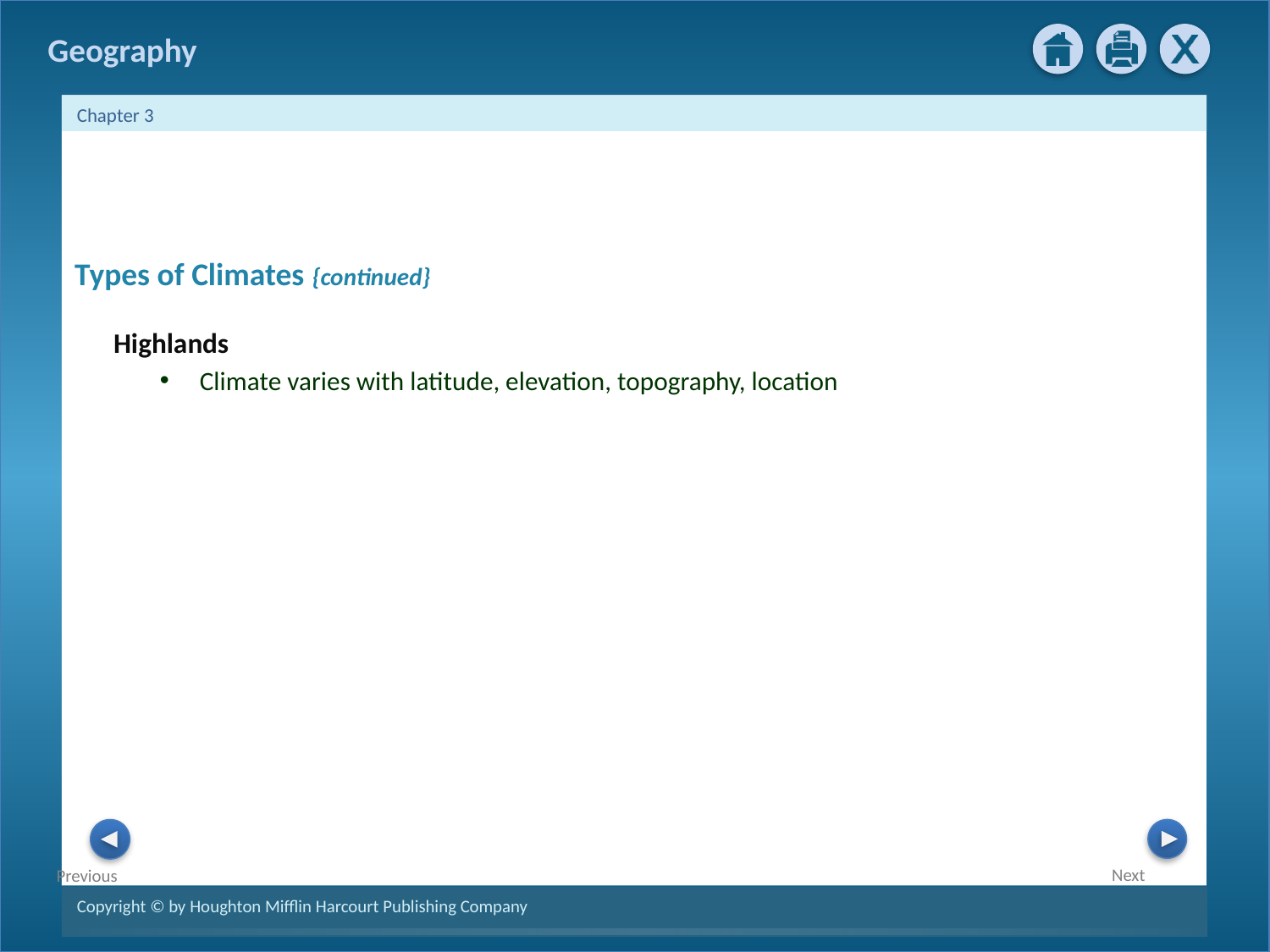

3
Types of Climates {continued}

Highlands
Climate varies with latitude, elevation, topography, location